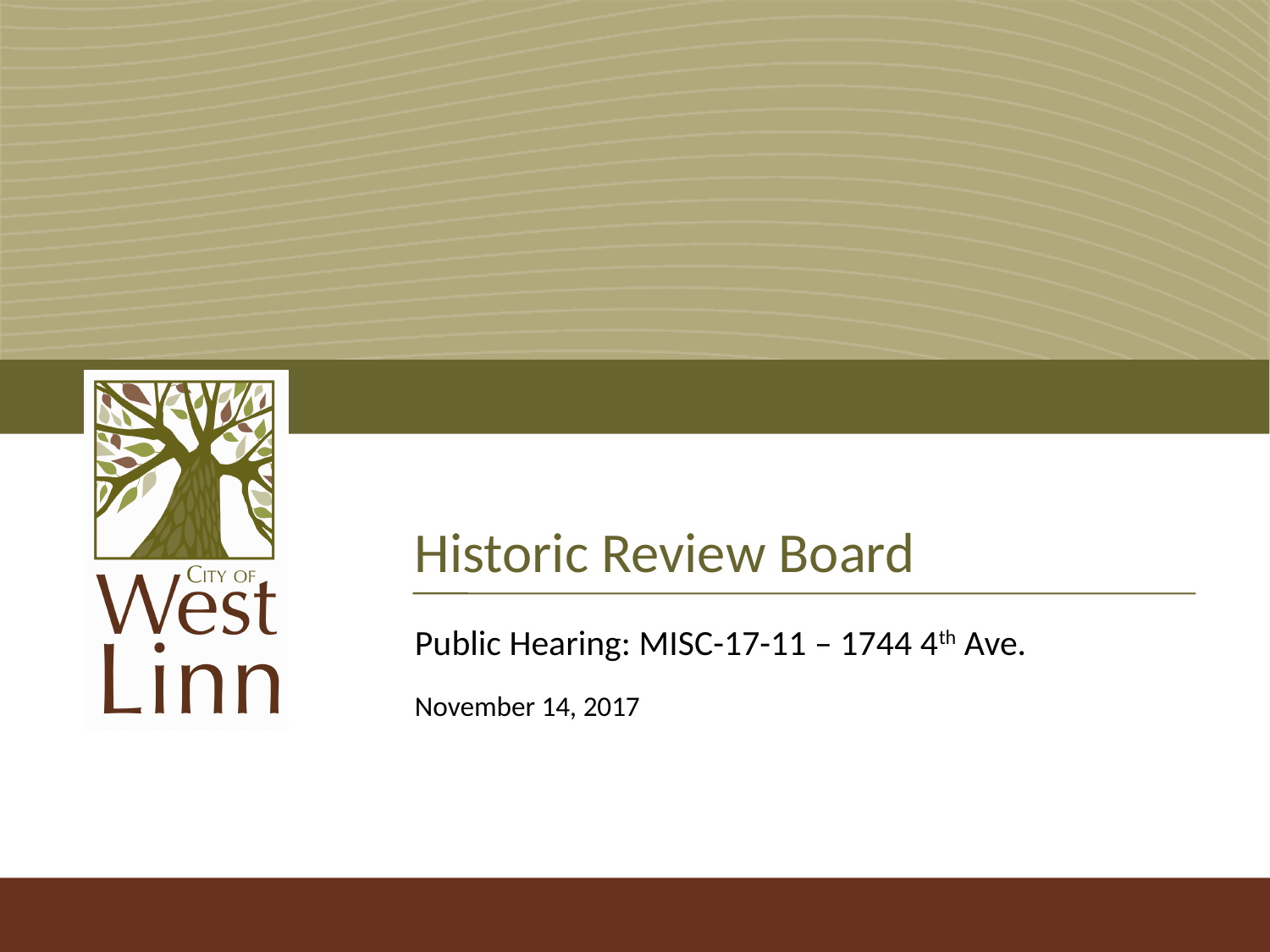

# Historic Review Board
Public Hearing: MISC-17-11 – 1744 4th Ave.
November 14, 2017